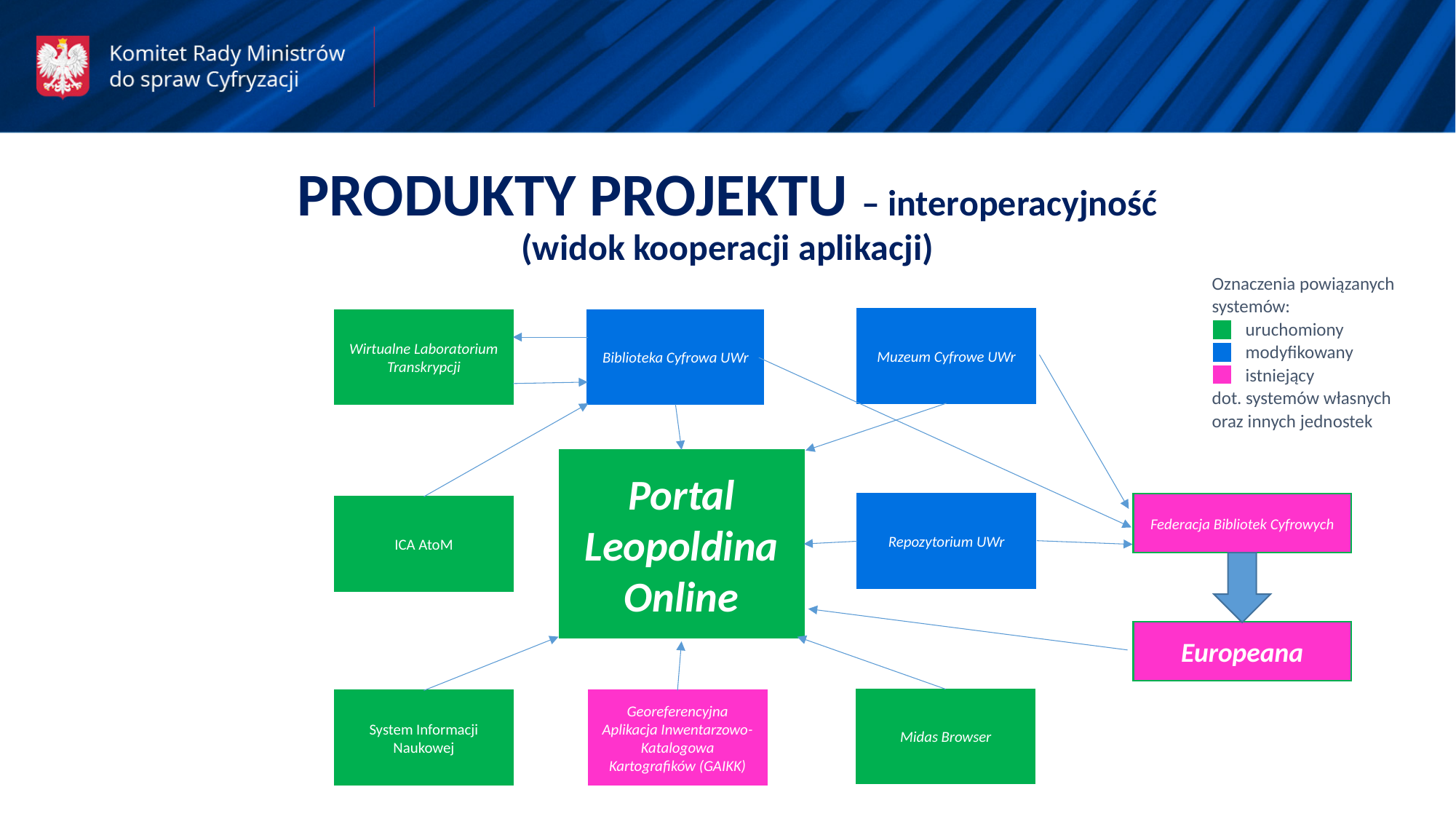

PRODUKTY PROJEKTU – interoperacyjność
(widok kooperacji aplikacji)
Oznaczenia powiązanych
systemów:
        uruchomiony
        modyfikowany
        istniejący
dot. systemów własnych oraz innych jednostek
Muzeum Cyfrowe UWr
Wirtualne Laboratorium Transkrypcji
Biblioteka Cyfrowa UWr

Portal
Leopoldina
Online
Federacja Bibliotek Cyfrowych
Repozytorium UWr
ICA AtoM

Europeana
Midas Browser
System Informacji Naukowej
Georeferencyjna Aplikacja Inwentarzowo-Katalogowa Kartografików (GAIKK)